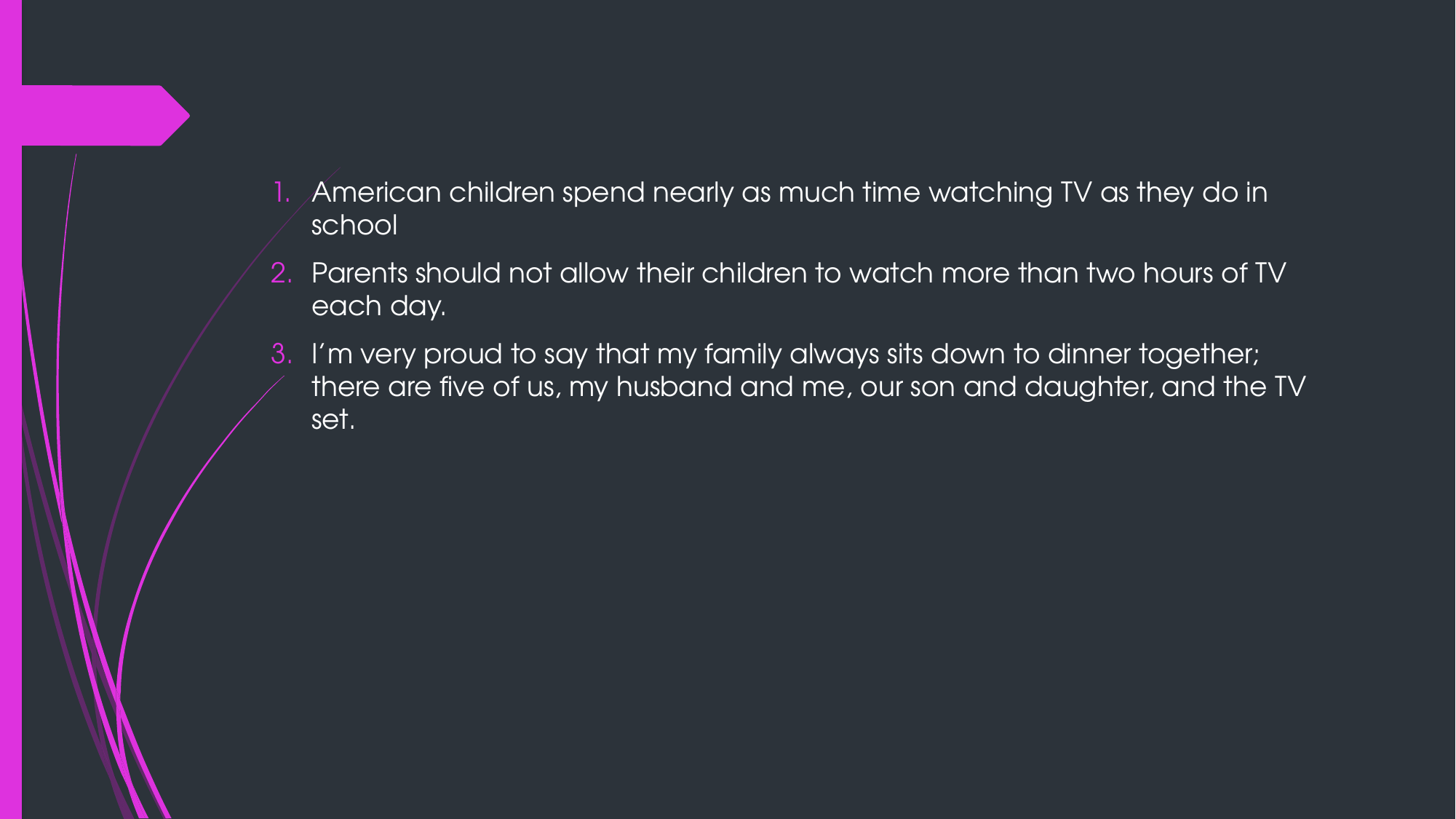

American children spend nearly as much time watching TV as they do in school
Parents should not allow their children to watch more than two hours of TV each day.
I’m very proud to say that my family always sits down to dinner together; there are five of us, my husband and me, our son and daughter, and the TV set.